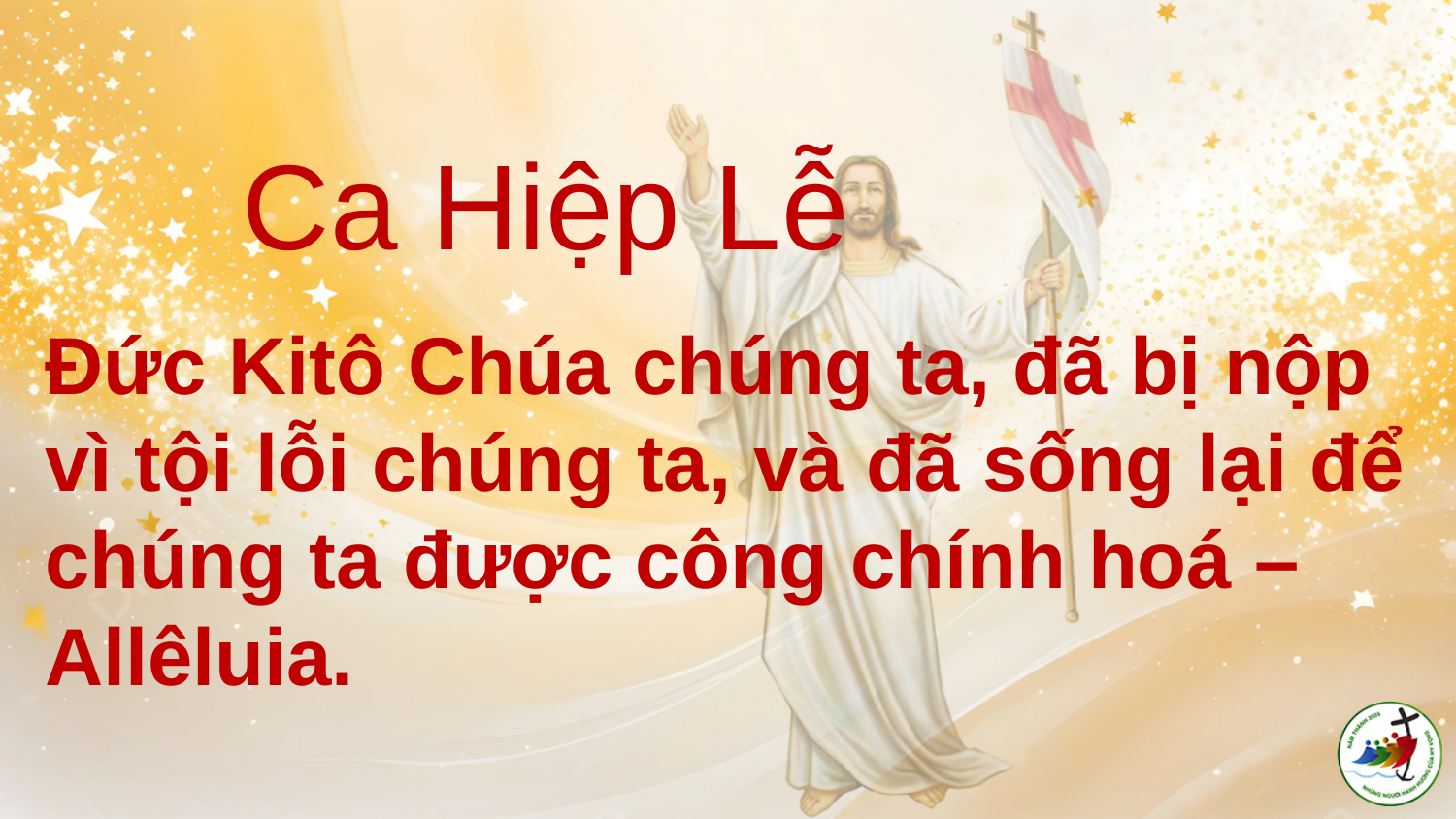

# Ca Hiệp Lễ
Đức Kitô Chúa chúng ta, đã bị nộp vì tội lỗi chúng ta, và đã sống lại để chúng ta được công chính hoá – Allêluia.